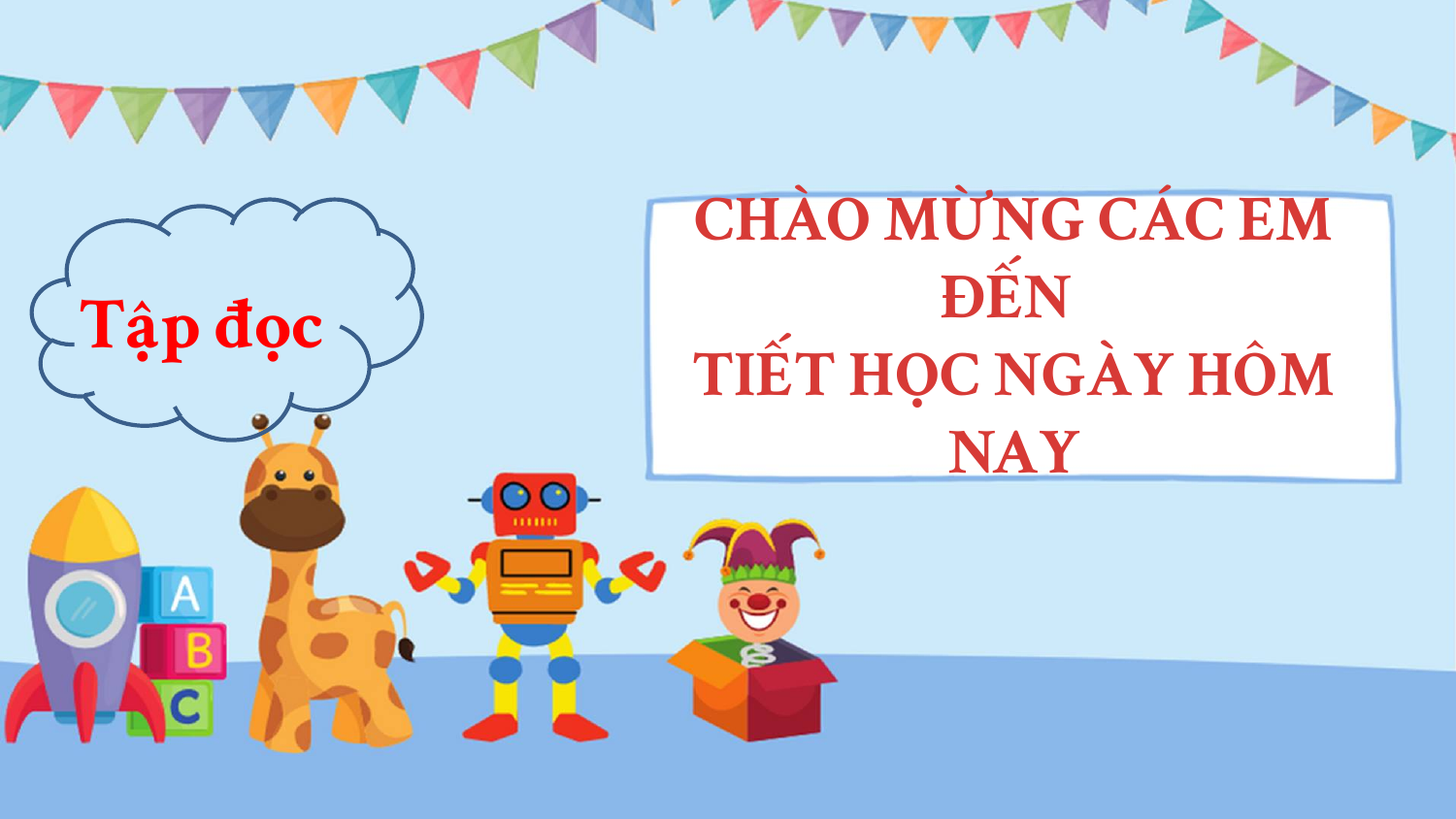

CHÀO MỪNG CÁC EM ĐẾN
TIẾT HỌC NGÀY HÔM NAY

Tập đọc